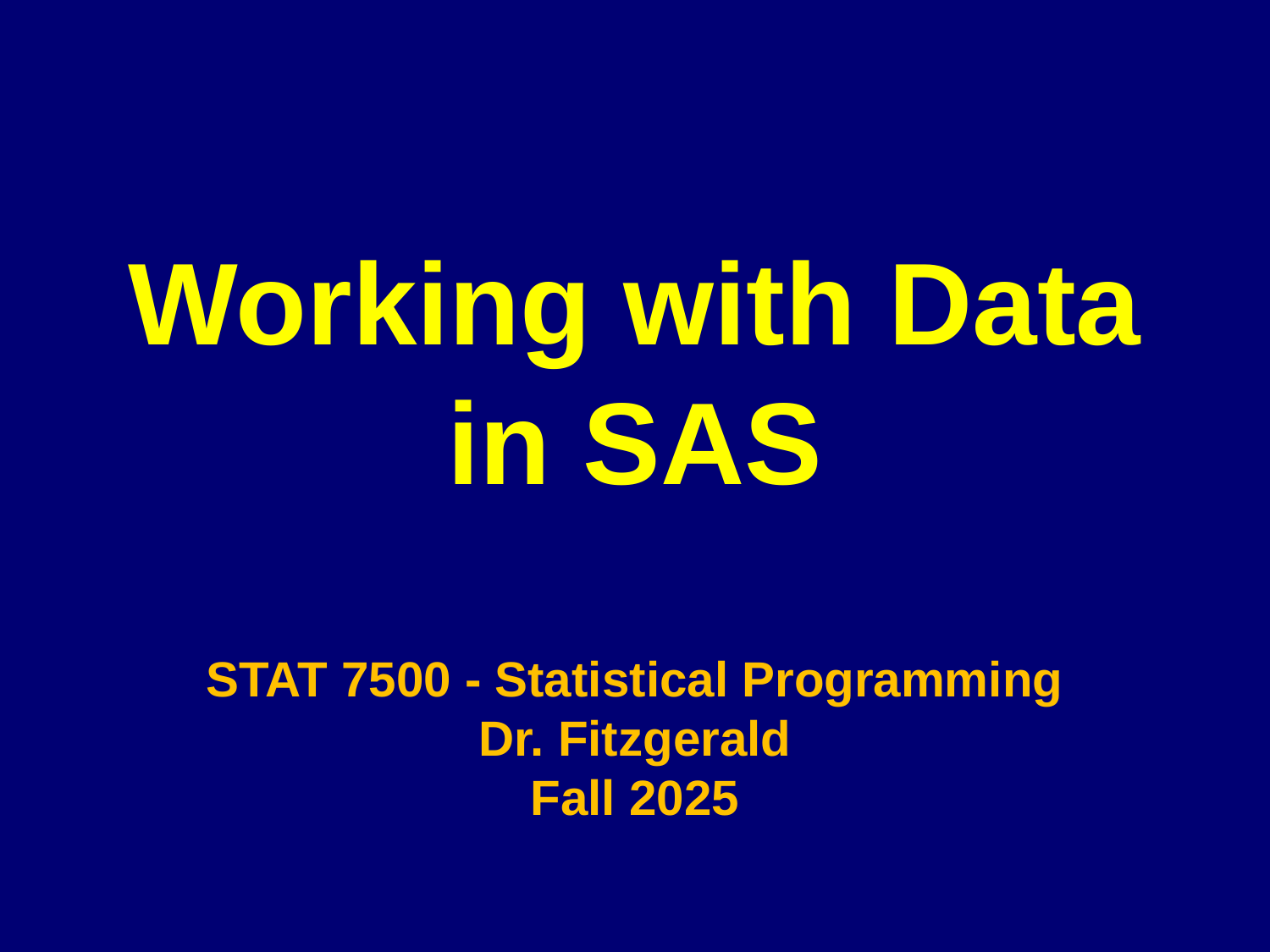

# Working with Data in SAS STAT 7500 - Statistical Programming Dr. Fitzgerald Fall 2025